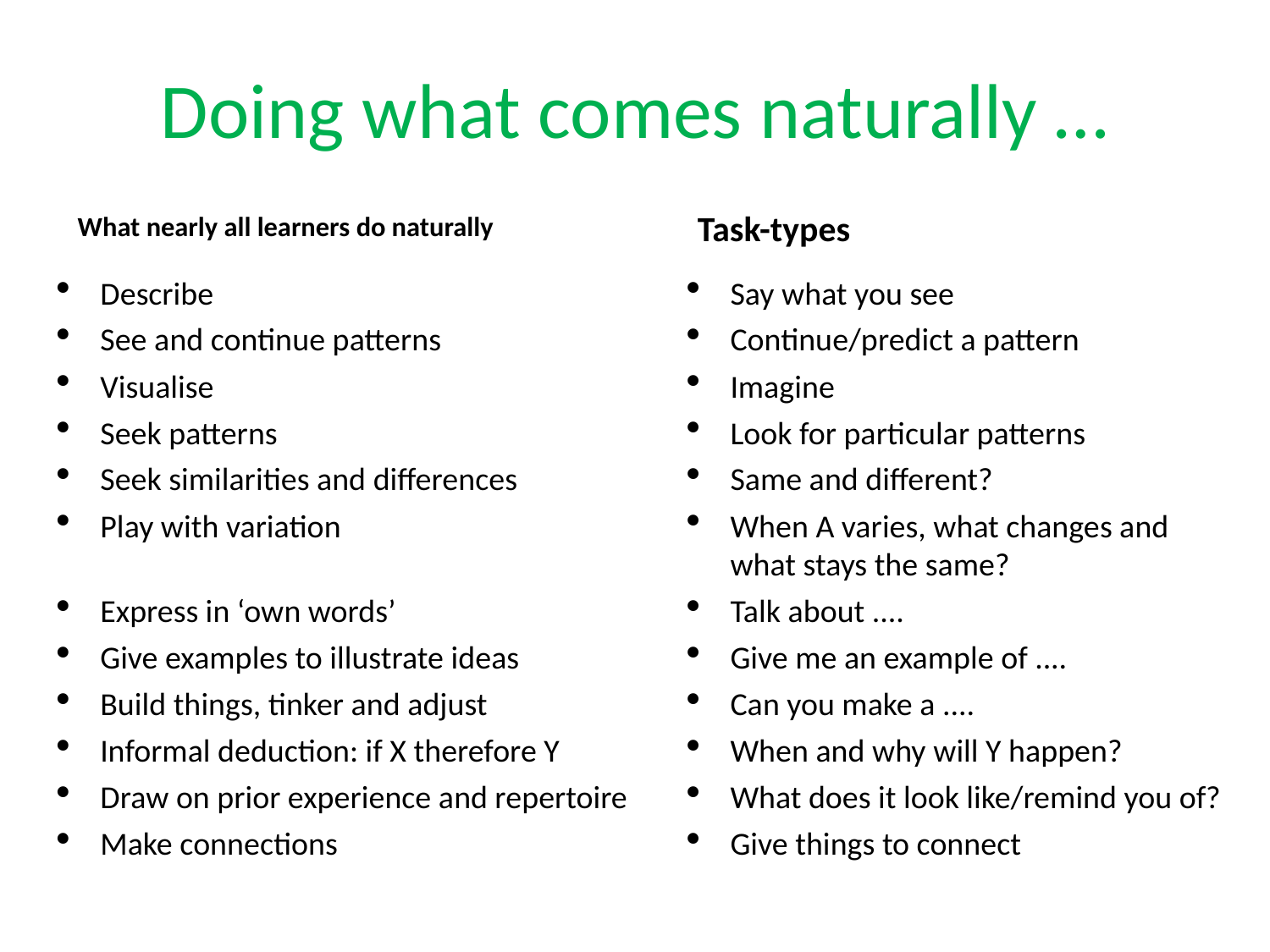

# Doing what comes naturally …
Task-types

What nearly all learners do naturally

Describe
See and continue patterns
Visualise
Seek patterns
Seek similarities and differences
Play with variation

Express in ‘own words’
Give examples to illustrate ideas
Build things, tinker and adjust
Informal deduction: if X therefore Y
Draw on prior experience and repertoire
Make connections

Say what you see
Continue/predict a pattern
Imagine
Look for particular patterns
Same and different?
When A varies, what changes and what stays the same?
Talk about ....
Give me an example of ....
Can you make a ....
When and why will Y happen?
What does it look like/remind you of?
Give things to connect